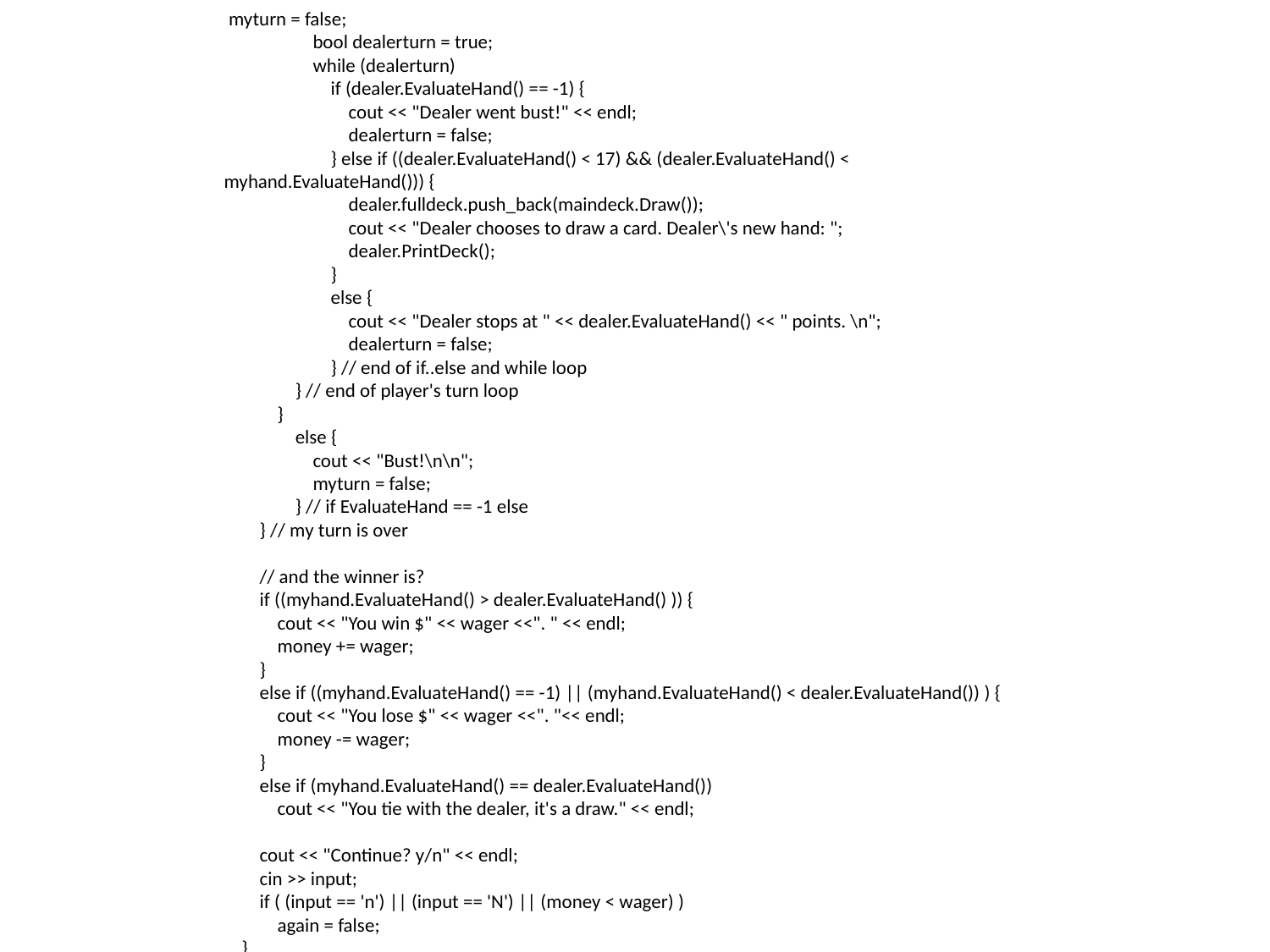

myturn = false;
                    bool dealerturn = true;
                    while (dealerturn)
                        if (dealer.EvaluateHand() == -1) {
                            cout << "Dealer went bust!" << endl;
                            dealerturn = false;
                        } else if ((dealer.EvaluateHand() < 17) && (dealer.EvaluateHand() < myhand.EvaluateHand())) {
                            dealer.fulldeck.push_back(maindeck.Draw());
                            cout << "Dealer chooses to draw a card. Dealer\'s new hand: ";
                            dealer.PrintDeck();
                        }
                        else {
                            cout << "Dealer stops at " << dealer.EvaluateHand() << " points. \n";
                            dealerturn = false;
                        } // end of if..else and while loop
                } // end of player's turn loop
            }
                else {
                    cout << "Bust!\n\n";
                    myturn = false;
                } // if EvaluateHand == -1 else
        } // my turn is over

        // and the winner is?
        if ((myhand.EvaluateHand() > dealer.EvaluateHand() )) {
            cout << "You win $" << wager <<". " << endl;
            money += wager;
        }
        else if ((myhand.EvaluateHand() == -1) || (myhand.EvaluateHand() < dealer.EvaluateHand()) ) {
            cout << "You lose $" << wager <<". "<< endl;
            money -= wager;
        }
        else if (myhand.EvaluateHand() == dealer.EvaluateHand())
            cout << "You tie with the dealer, it's a draw." << endl;

        cout << "Continue? y/n" << endl;
        cin >> input;
        if ( (input == 'n') || (input == 'N') || (money < wager) )
            again = false;
    }

    cout << "You leave the House of Rising Sun with $" << money << endl;
    system("Pause");
    return 0;
}